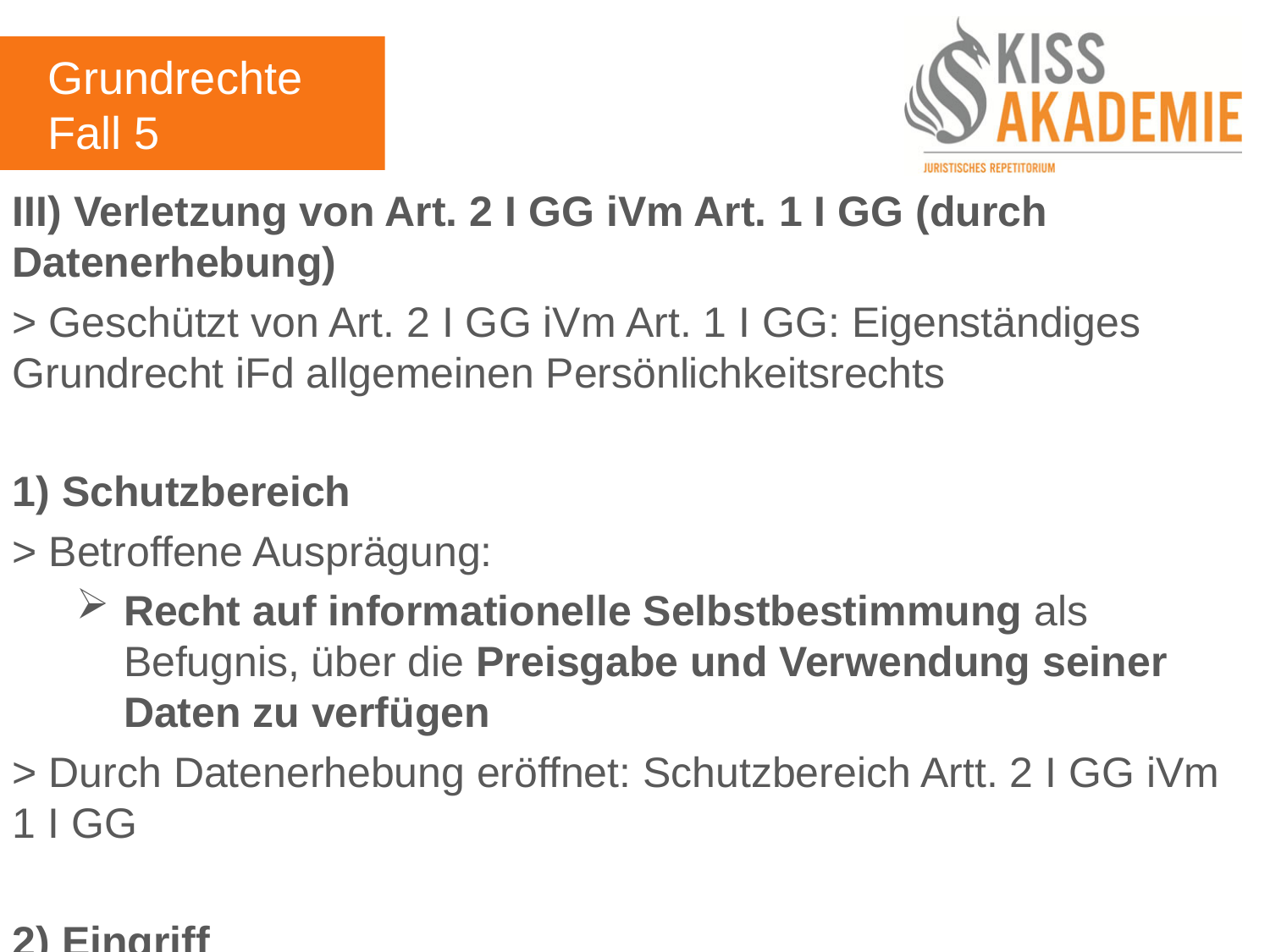

Grundrechte
Fall 5
III) Verletzung von Art. 2 I GG iVm Art. 1 I GG (durch Datenerhebung)
> Geschützt von Art. 2 I GG iVm Art. 1 I GG: Eigenständiges Grundrecht iFd allgemeinen Persönlichkeitsrechts

1) Schutzbereich
> Betroffene Ausprägung:
Recht auf informationelle Selbstbestimmung als Befugnis, über die Preisgabe und Verwendung seiner Daten zu verfügen
> Durch Datenerhebung eröffnet: Schutzbereich Artt. 2 I GG iVm 1 I GG

2) Eingriff
> Eingriff (+), Datenerhebung!